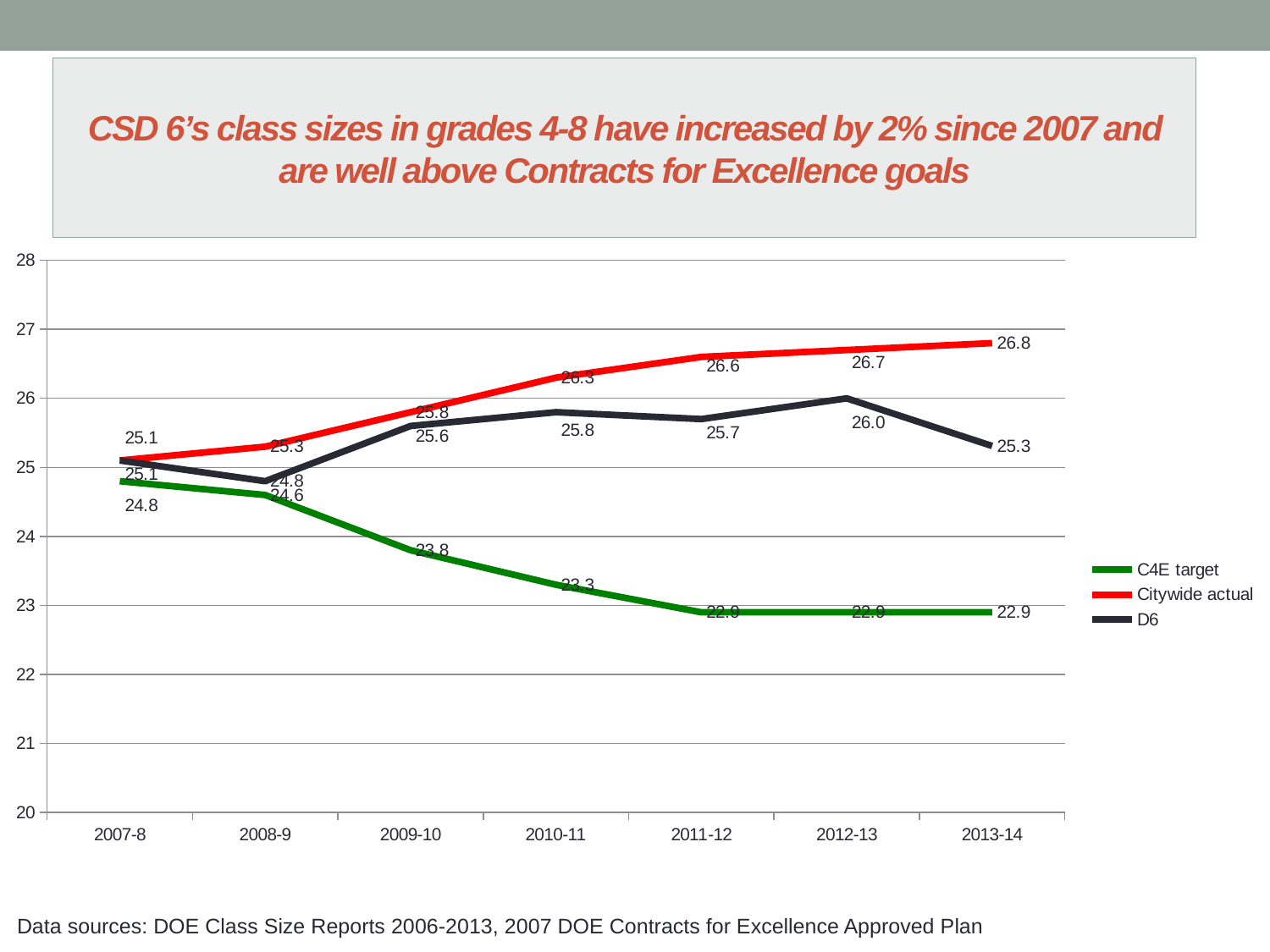

# CSD 6’s class sizes in grades 4-8 have increased by 2% since 2007 and are well above Contracts for Excellence goals

### Chart

| Category | C4E target | Citywide actual | D6 |
|---|---|---|---|
| 2007-8 | 24.8 | 25.1 | 25.1 |
| 2008-9 | 24.6 | 25.3 | 24.8 |
| 2009-10 | 23.8 | 25.8 | 25.6 |
| 2010-11 | 23.3 | 26.3 | 25.8 |
| 2011-12 | 22.9 | 26.6 | 25.7 |
| 2012-13 | 22.9 | 26.7 | 26.0 |
| 2013-14 | 22.9 | 26.8 | 25.31 |
Data sources: DOE Class Size Reports 2006-2013, 2007 DOE Contracts for Excellence Approved Plan